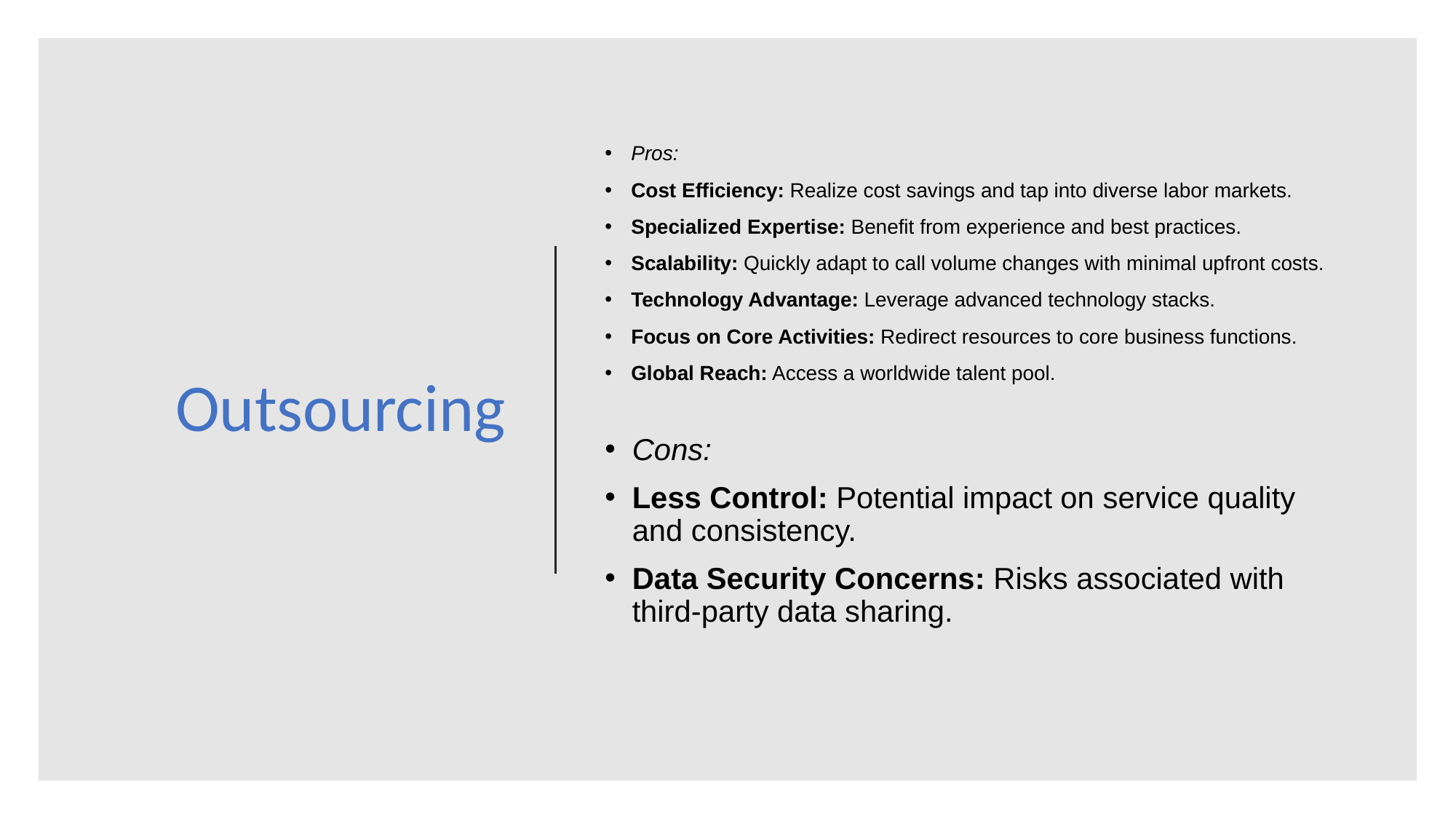

# Outsourcing
Pros:
Cost Efficiency: Realize cost savings and tap into diverse labor markets.
Specialized Expertise: Benefit from experience and best practices.
Scalability: Quickly adapt to call volume changes with minimal upfront costs.
Technology Advantage: Leverage advanced technology stacks.
Focus on Core Activities: Redirect resources to core business functions.
Global Reach: Access a worldwide talent pool.
Cons:
Less Control: Potential impact on service quality and consistency.
Data Security Concerns: Risks associated with third-party data sharing.